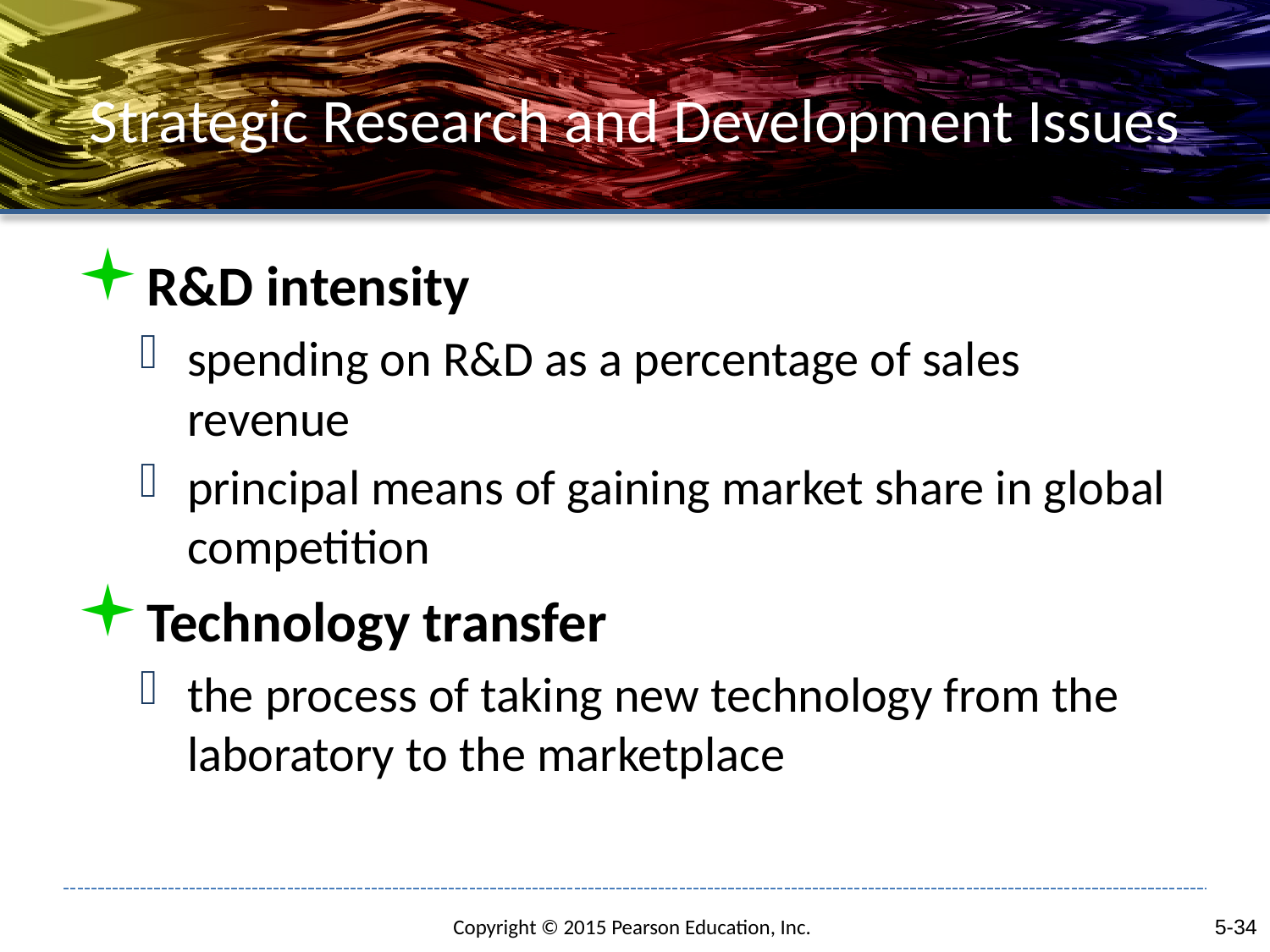

# Strategic Research and Development Issues
R&D intensity
spending on R&D as a percentage of sales revenue
principal means of gaining market share in global competition
Technology transfer
the process of taking new technology from the laboratory to the marketplace
5-34
Copyright © 2015 Pearson Education, Inc.